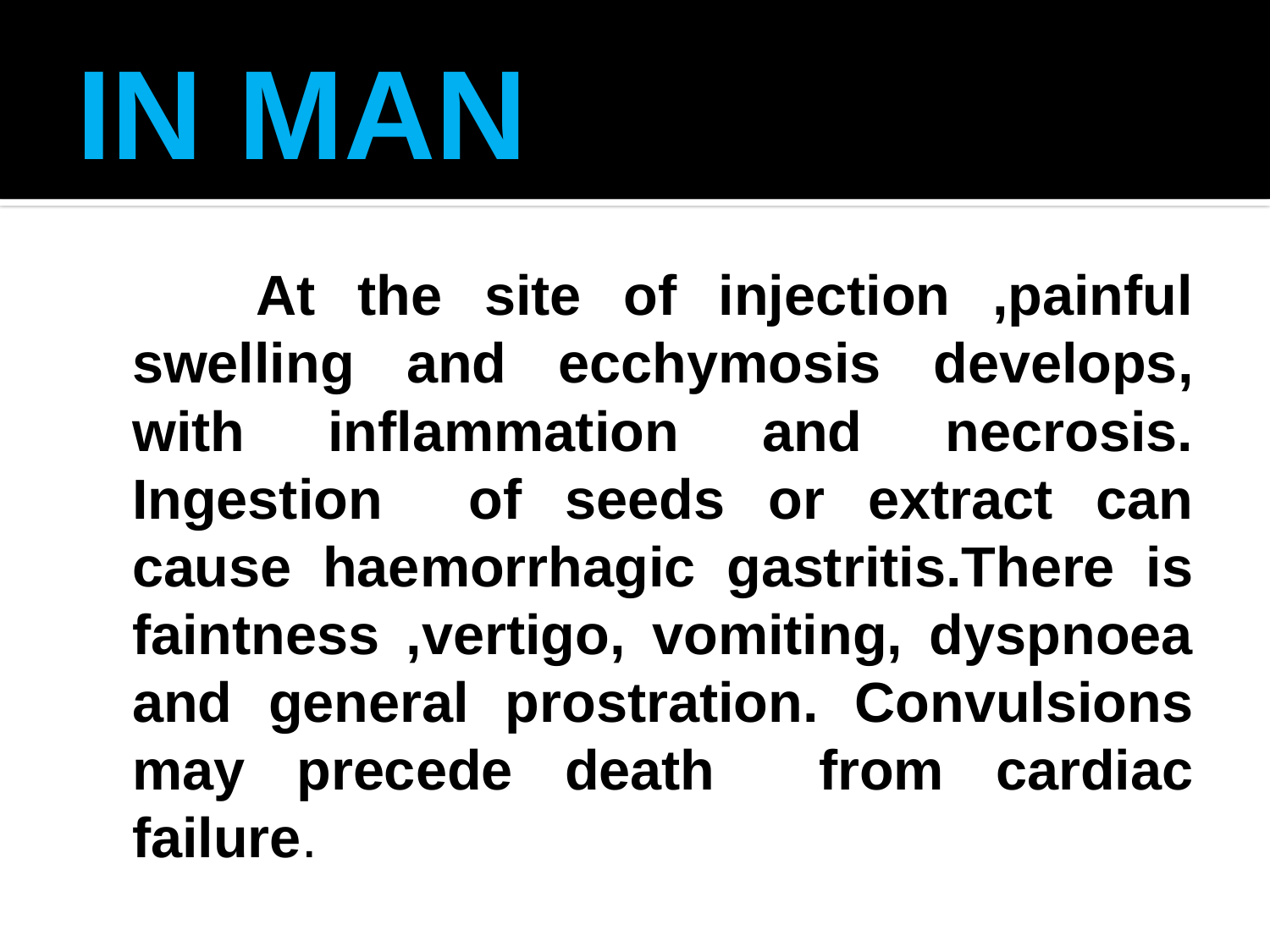

# IN MAN
    At the site of injection ,painful swelling and ecchymosis develops, with inflammation and necrosis. Ingestion  of seeds or extract can cause haemorrhagic gastritis.There is faintness ,vertigo, vomiting, dyspnoea and general prostration. Convulsions may precede death  from cardiac failure.